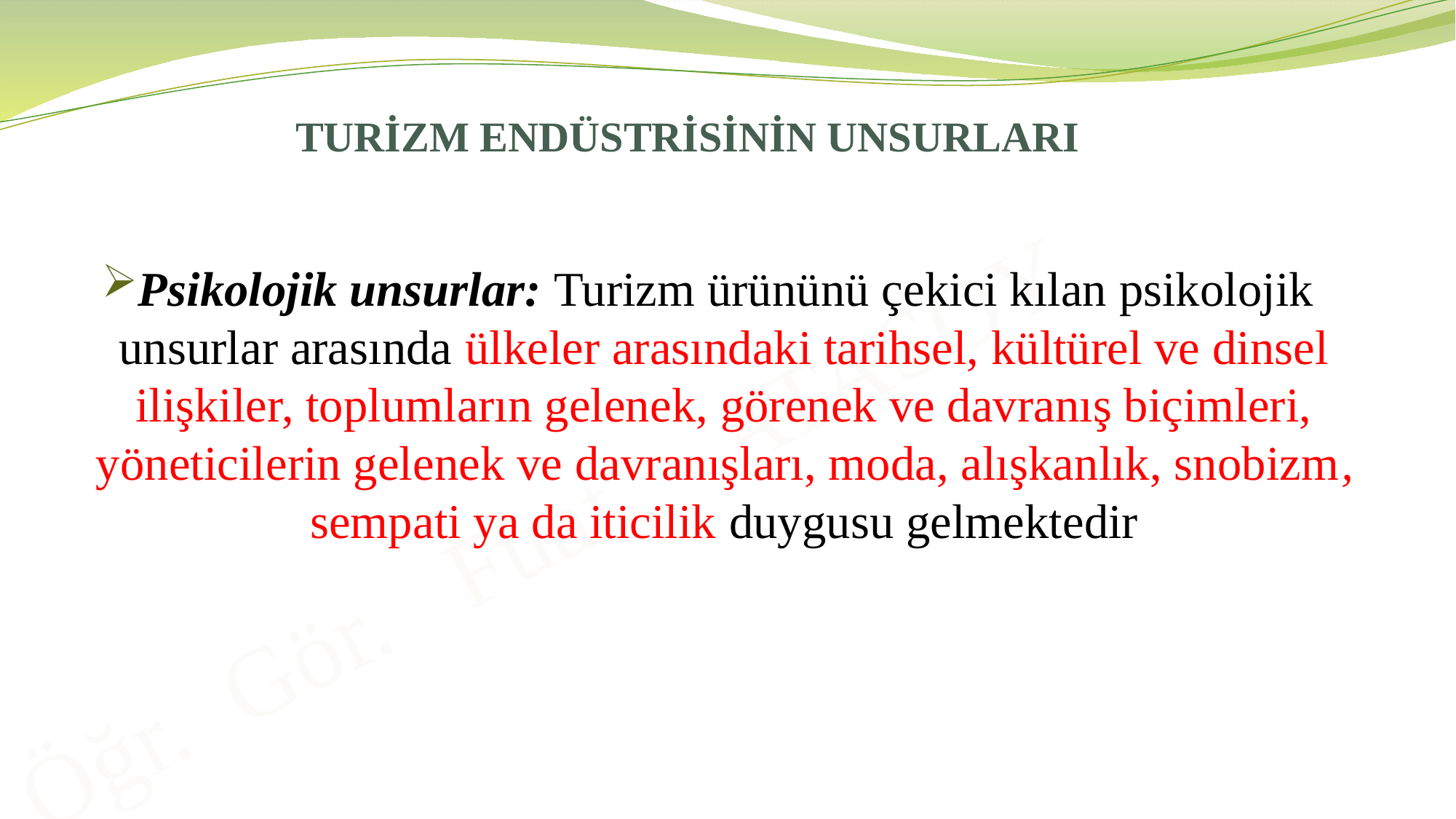

# TURİZM ENDÜSTRİSİNİN UNSURLARI

Psikolojik unsurlar: Turizm ürününü çekici kılan psikolojik unsurlar arasında ülkeler arasındaki tarihsel, kültürel ve dinsel ilişkiler, toplumların gelenek, görenek ve davranış biçimleri, yöneticilerin gelenek ve davranışları, moda, alışkanlık, snobizm, sempati ya da iticilik duygusu gelmektedir